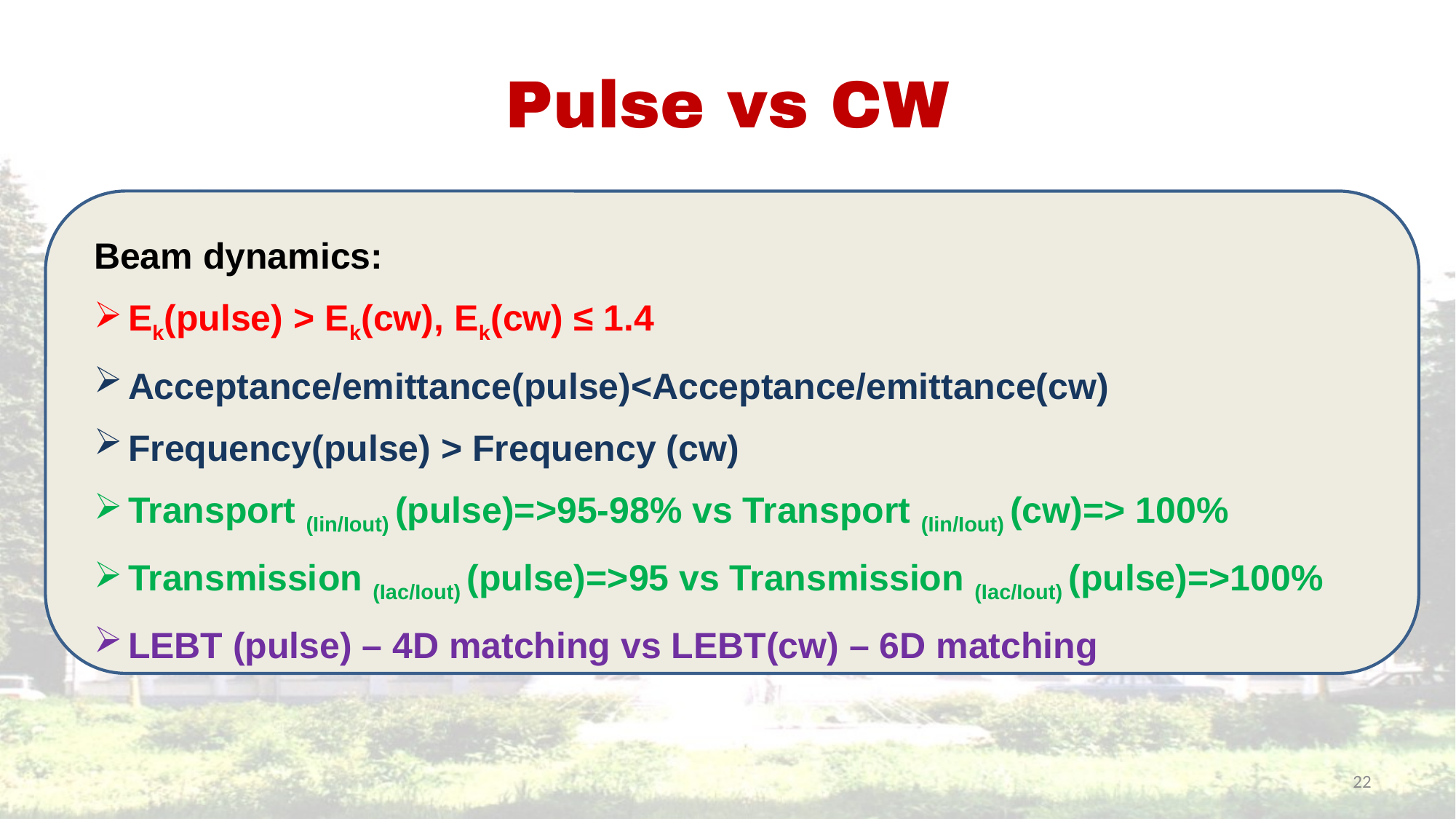

# Pulse vs CW

Beam dynamics:
Ek(pulse) > Ek(cw), Ek(cw) ≤ 1.4
Acceptance/emittance(pulse)<Acceptance/emittance(cw)
Frequency(pulse) > Frequency (cw)
Transport (Iin/Iout) (pulse)=>95-98% vs Transport (Iin/Iout) (cw)=> 100%
Transmission (Iac/Iout) (pulse)=>95 vs Transmission (Iac/Iout) (pulse)=>100%
LEBT (pulse) – 4D matching vs LEBT(cw) – 6D matching
22